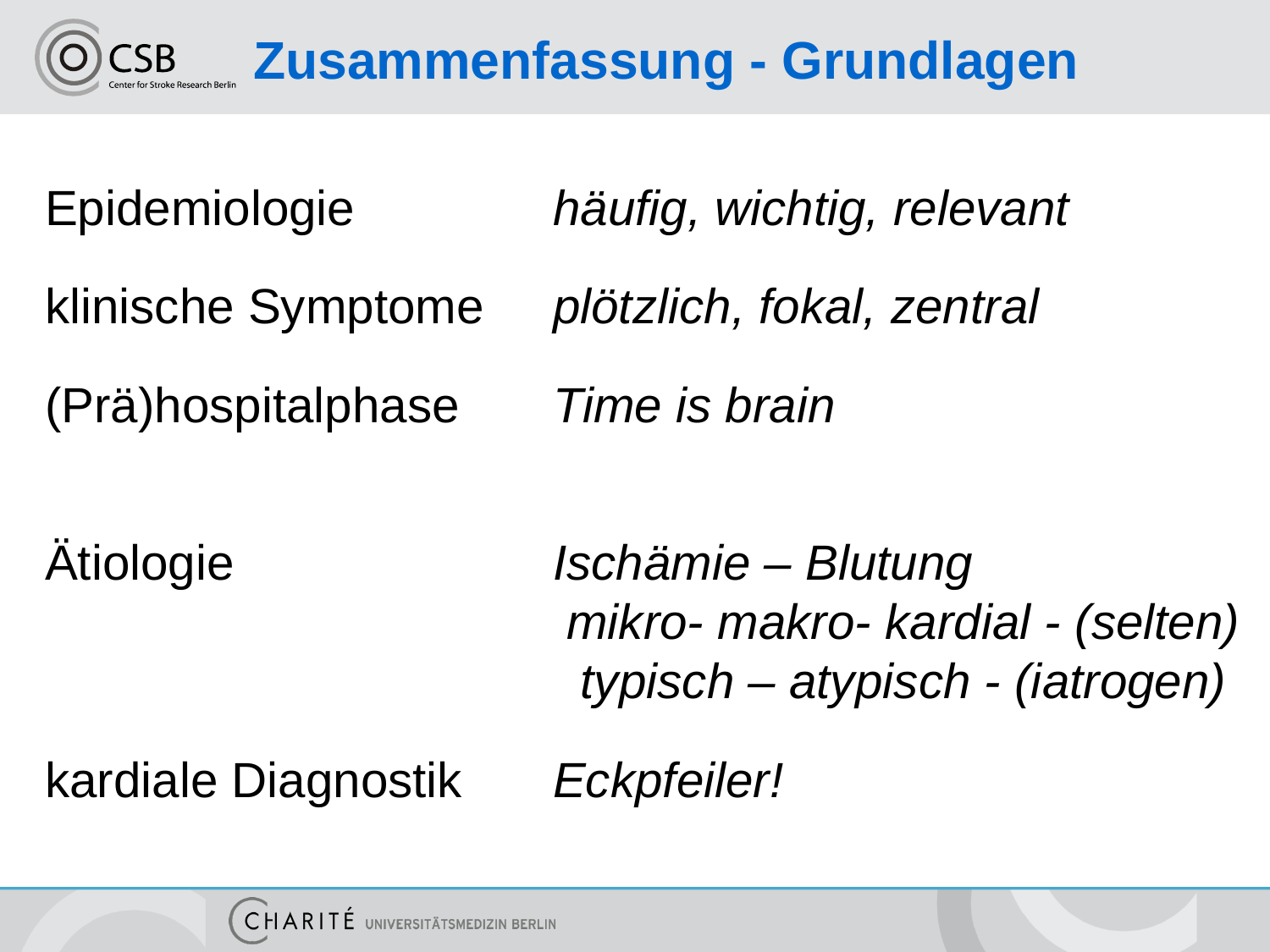

# Zusammenfassung - Grundlagen
Epidemiologie		häufig, wichtig, relevant
klinische Symptome	plötzlich, fokal, zentral
(Prä)hospitalphase 	Time is brain

Ätiologie			Ischämie – Blutung
				 mikro- makro- kardial - (selten)
				  typisch – atypisch - (iatrogen)
kardiale Diagnostik	Eckpfeiler!